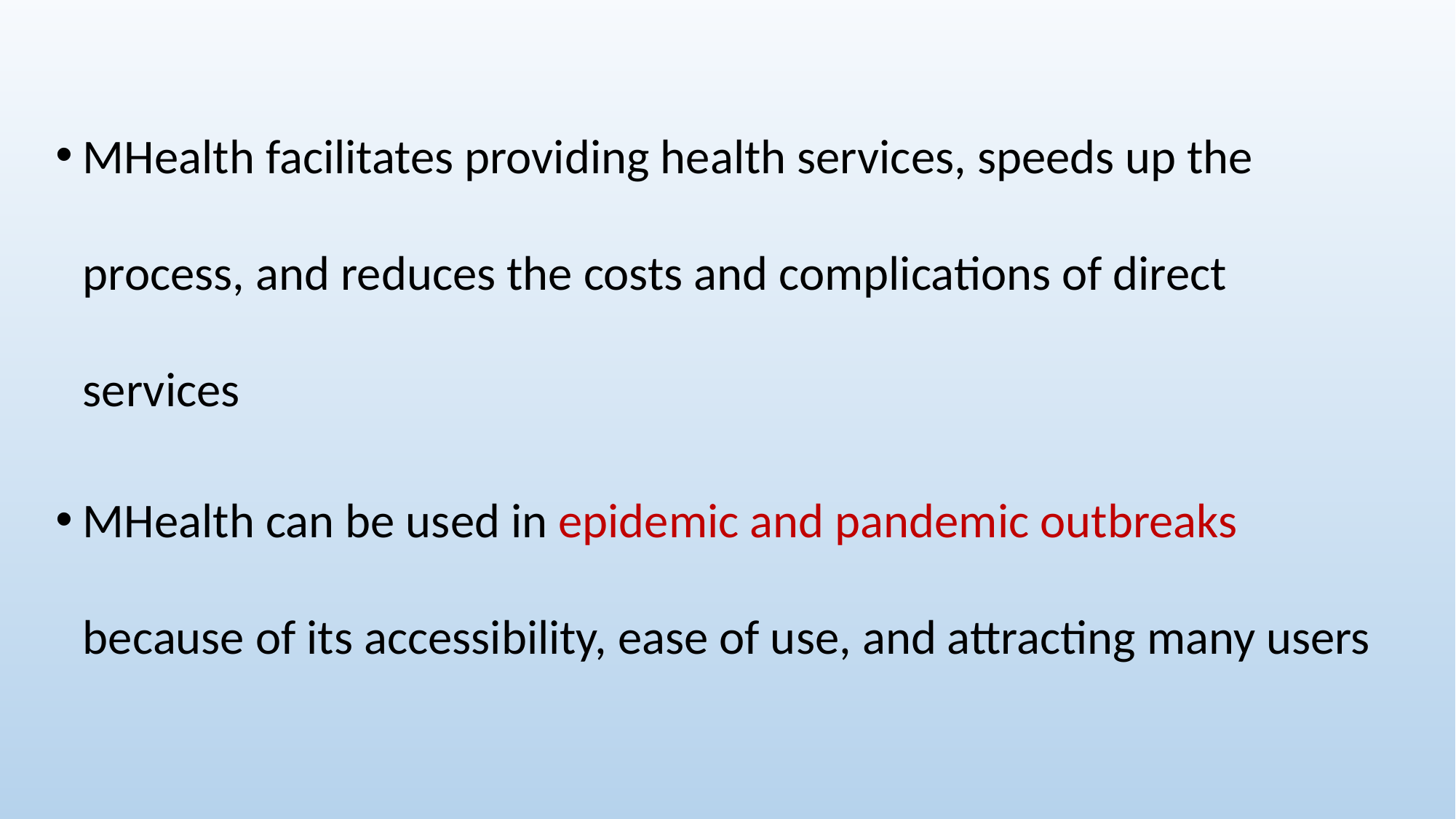

MHealth facilitates providing health services, speeds up the process, and reduces the costs and complications of direct services
MHealth can be used in epidemic and pandemic outbreaks because of its accessibility, ease of use, and attracting many users